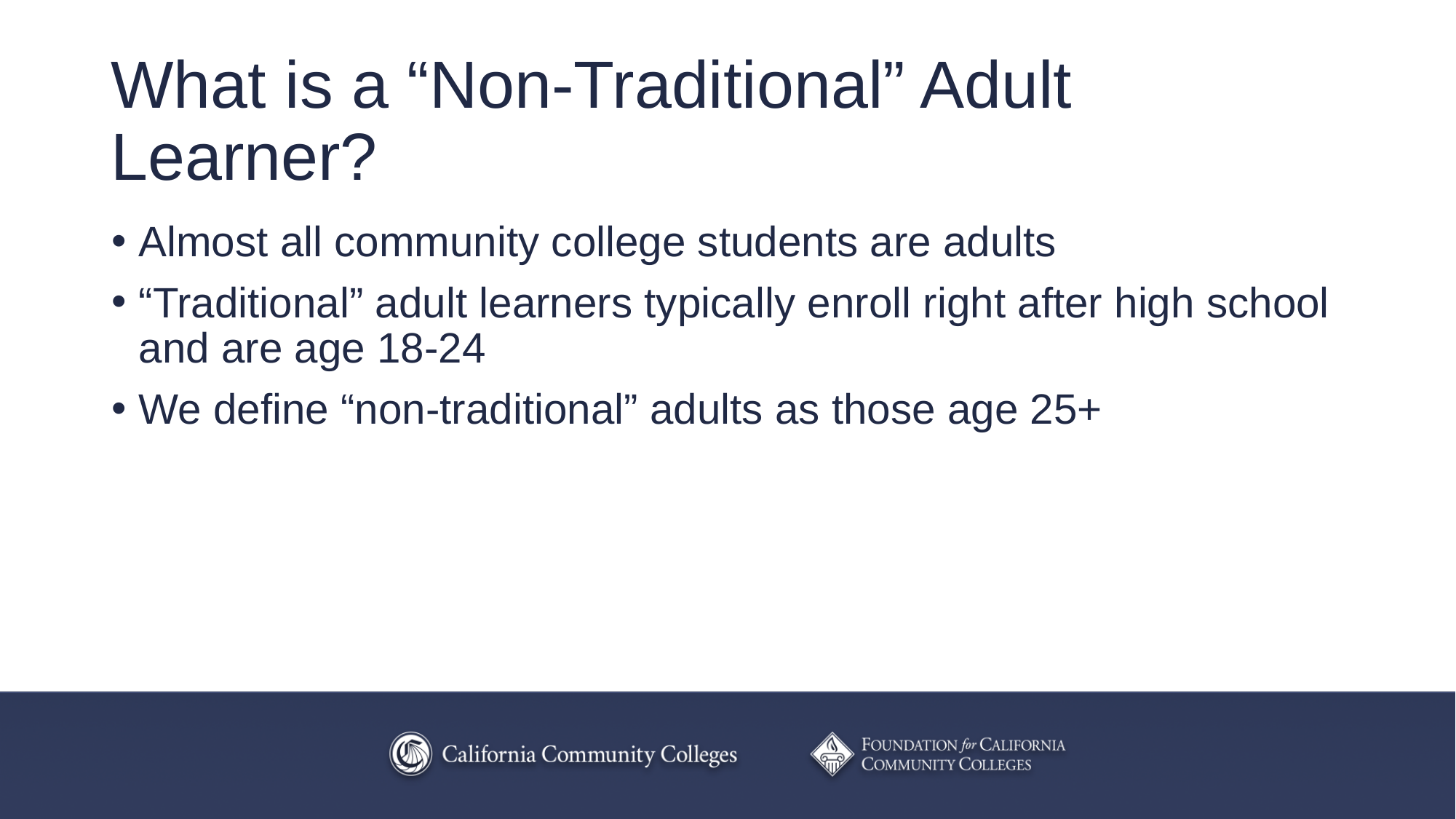

# What is a “Non-Traditional” Adult Learner?
Almost all community college students are adults
“Traditional” adult learners typically enroll right after high school and are age 18-24
We define “non-traditional” adults as those age 25+